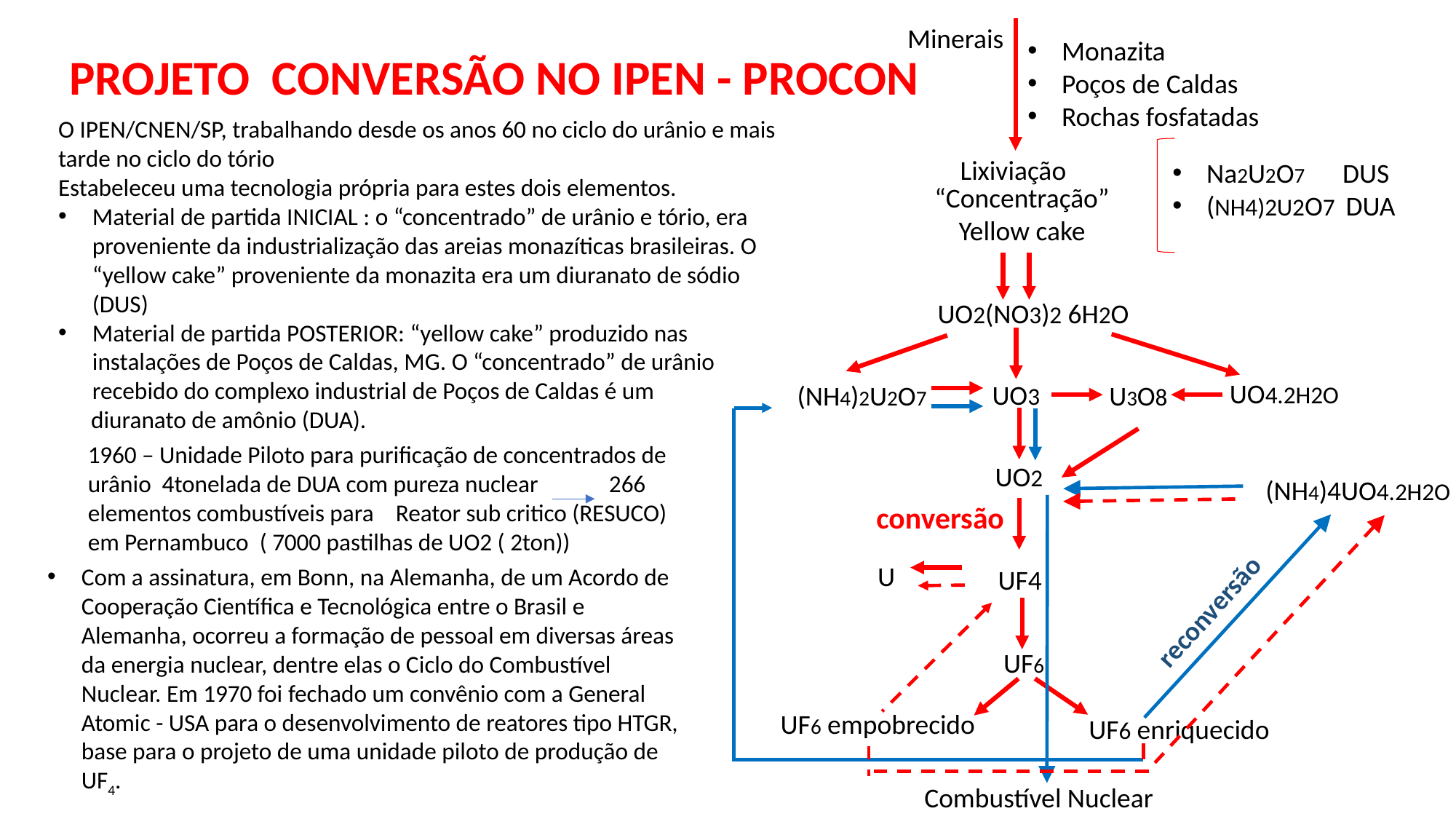

Minerais
Monazita
Poços de Caldas
Rochas fosfatadas
PROJETO  CONVERSÃO NO IPEN - PROCON
O IPEN/CNEN/SP, trabalhando desde os anos 60 no ciclo do urânio e mais tarde no ciclo do tório
Estabeleceu uma tecnologia própria para estes dois elementos.
Material de partida INICIAL : o “concentrado” de urânio e tório, era proveniente da industrialização das areias monazíticas brasileiras. O “yellow cake” proveniente da monazita era um diuranato de sódio (DUS)
Material de partida POSTERIOR: “yellow cake” produzido nas instalações de Poços de Caldas, MG. O “concentrado” de urânio recebido do complexo industrial de Poços de Caldas é um
      diuranato de amônio (DUA).

Lixiviação
Na2U2O7        DUS
(NH4)2U2O7  DUA
“Concentração”
Yellow cake
UO2(NO3)2 6H2O
UO4.2H2O
UO3
(NH4)2U2O7
U3O8
1960 – Unidade Piloto para purificação de concentrados de urânio  4tonelada de DUA com pureza nuclear             266 elementos combustíveis para    Reator sub critico (RESUCO) em Pernambuco  ( 7000 pastilhas de UO2 ( 2ton))
UO2
(NH4)4UO4.2H2O
conversão
U
Com a assinatura, em Bonn, na Alemanha, de um Acordo de Cooperação Científica e Tecnológica entre o Brasil e Alemanha, ocorreu a formação de pessoal em diversas áreas da energia nuclear, dentre elas o Ciclo do Combustível Nuclear. Em 1970 foi fechado um convênio com a General Atomic - USA para o desenvolvimento de reatores tipo HTGR, base para o projeto de uma unidade piloto de produção de UF4.
UF4
reconversão
UF6
UF6 empobrecido
UF6 enriquecido
Combustível Nuclear